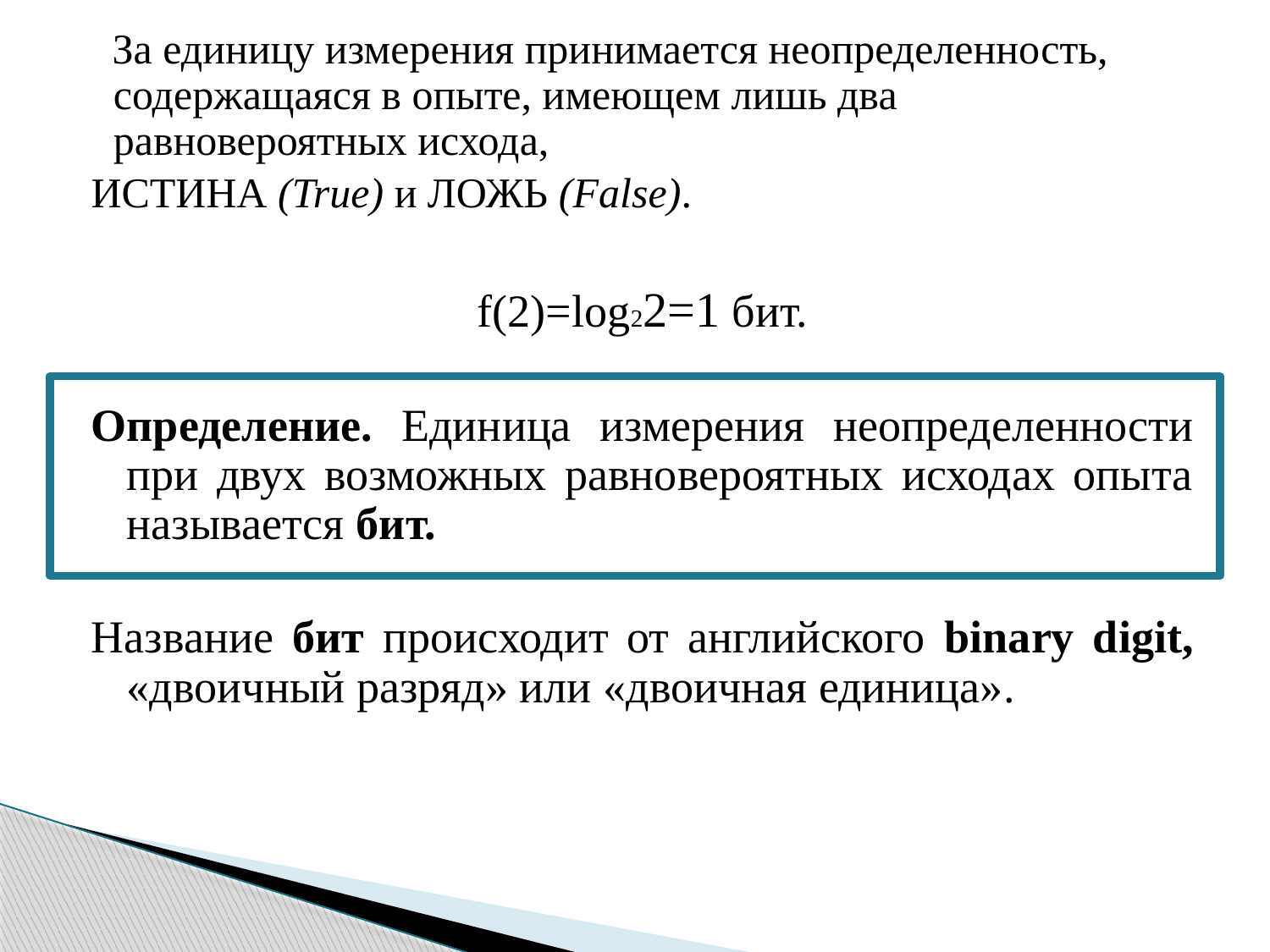

За единицу измерения принимается неопределенность, содержащаяся в опыте, имеющем лишь два равновероятных исхода,
ИСТИНА (True) и ЛОЖЬ (False).

f(2)=log22=1 бит.

Определение. Единица измерения неопределенности при двух возможных равновероятных исходах опыта называется бит.

Название бит происходит от английского binary digit, «двоичный разряд» или «двоичная единица».